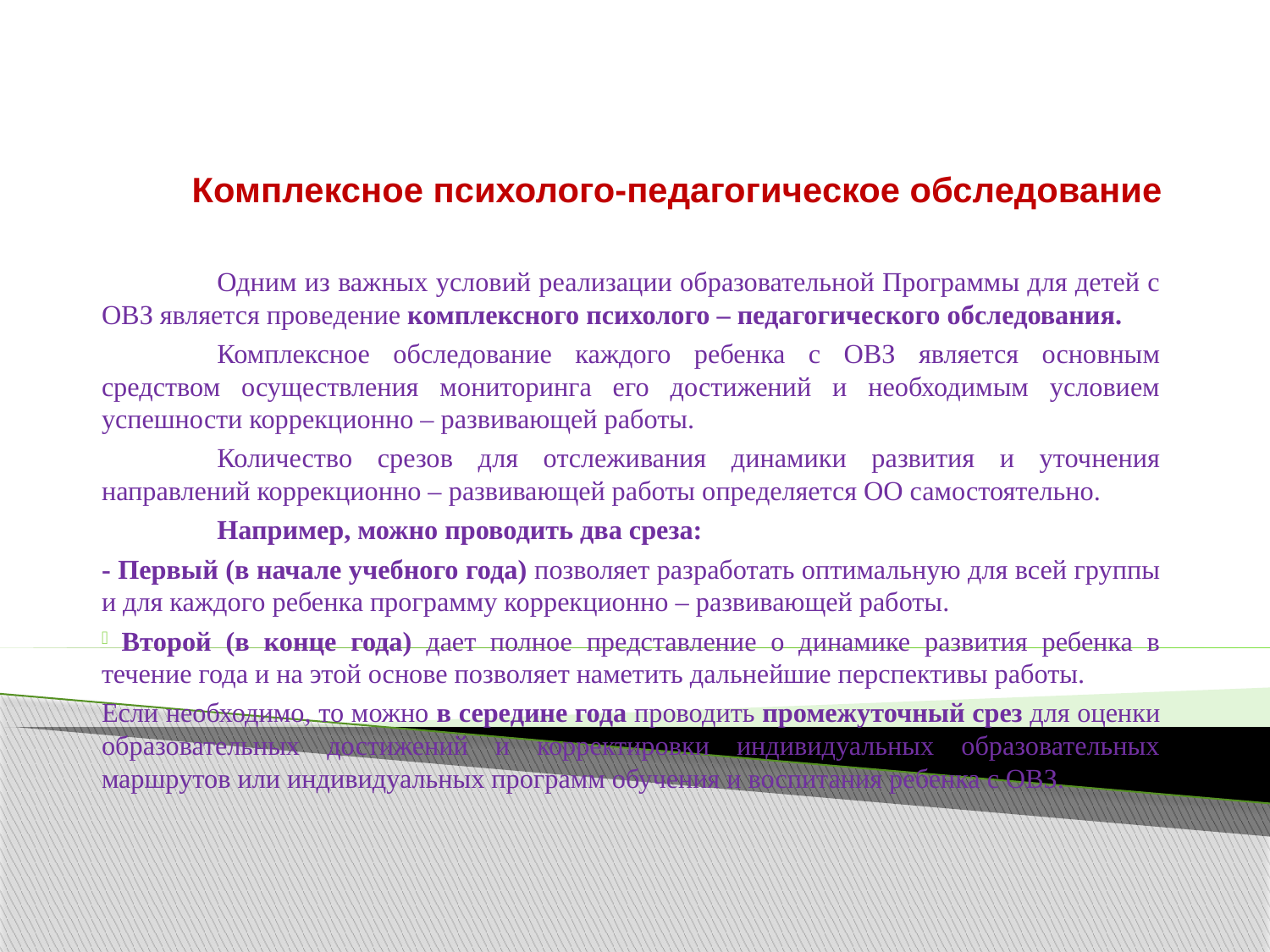

# Комплексное психолого-педагогическое обследование
	Одним из важных условий реализации образовательной Программы для детей с ОВЗ является проведение комплексного психолого – педагогического обследования.
	Комплексное обследование каждого ребенка с ОВЗ является основным средством осуществления мониторинга его достижений и необходимым условием успешности коррекционно – развивающей работы.
	Количество срезов для отслеживания динамики развития и уточнения направлений коррекционно – развивающей работы определяется ОО самостоятельно.
	Например, можно проводить два среза:
- Первый (в начале учебного года) позволяет разработать оптимальную для всей группы и для каждого ребенка программу коррекционно – развивающей работы.
 Второй (в конце года) дает полное представление о динамике развития ребенка в течение года и на этой основе позволяет наметить дальнейшие перспективы работы.
Если необходимо, то можно в середине года проводить промежуточный срез для оценки образовательных достижений и корректировки индивидуальных образовательных маршрутов или индивидуальных программ обучения и воспитания ребенка с ОВЗ.